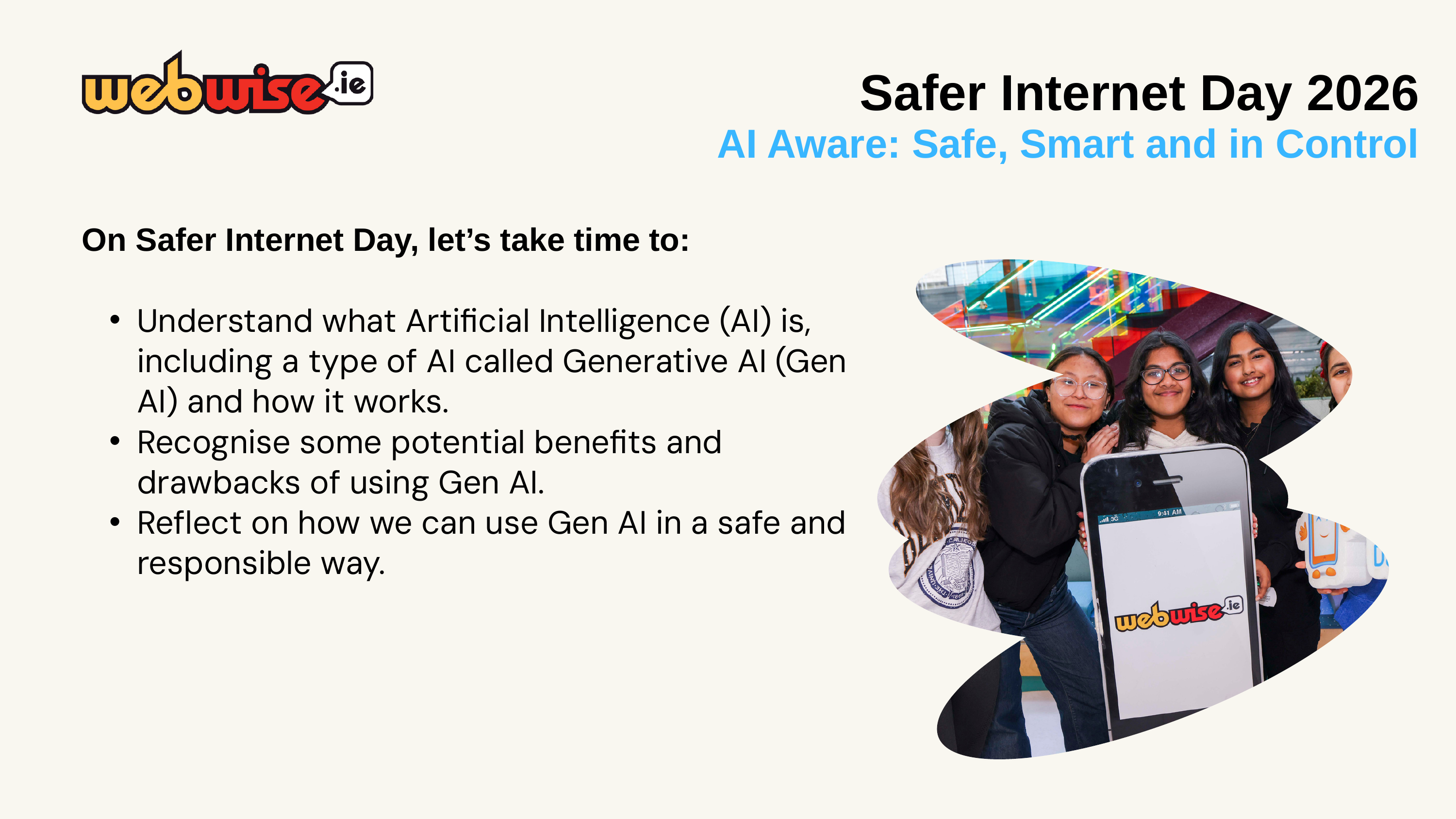

Safer Internet Day 2026
AI Aware: Safe, Smart and in Control
On Safer Internet Day, let’s take time to:

Understand what Artificial Intelligence (AI) is, including a type of AI called Generative AI (Gen AI) and how it works.
Recognise some potential benefits and drawbacks of using Gen AI.
Reflect on how we can use Gen AI in a safe and responsible way.